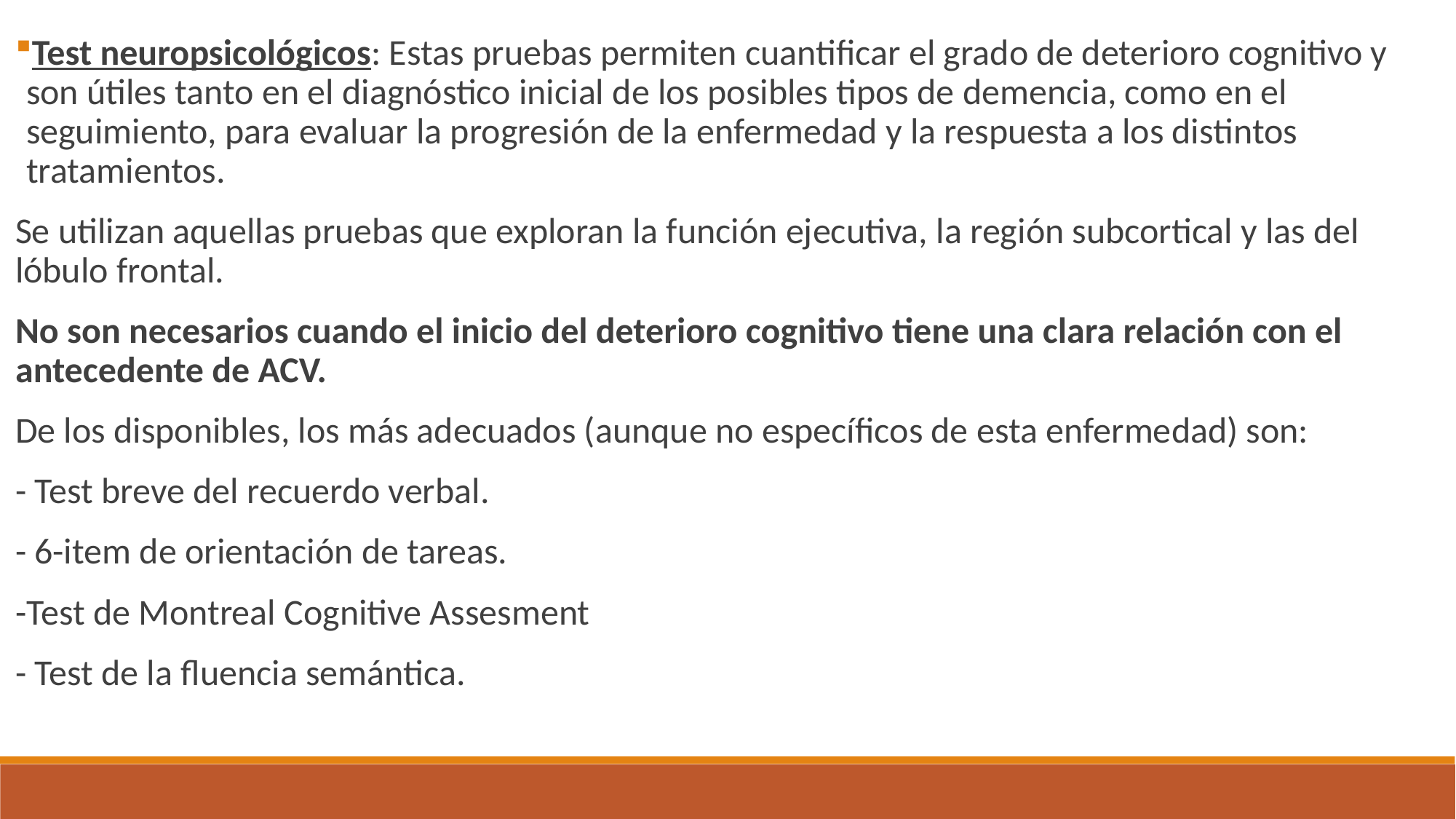

Test neuropsicológicos: Estas pruebas permiten cuantificar el grado de deterioro cognitivo y son útiles tanto en el diagnóstico inicial de los posibles tipos de demencia, como en el seguimiento, para evaluar la progresión de la enfermedad y la respuesta a los distintos tratamientos.
Se utilizan aquellas pruebas que exploran la función ejecutiva, la región subcortical y las del lóbulo frontal.
No son necesarios cuando el inicio del deterioro cognitivo tiene una clara relación con el antecedente de ACV.
De los disponibles, los más adecuados (aunque no específicos de esta enfermedad) son:
- Test breve del recuerdo verbal.
- 6-item de orientación de tareas.
-Test de Montreal Cognitive Assesment
- Test de la fluencia semántica.